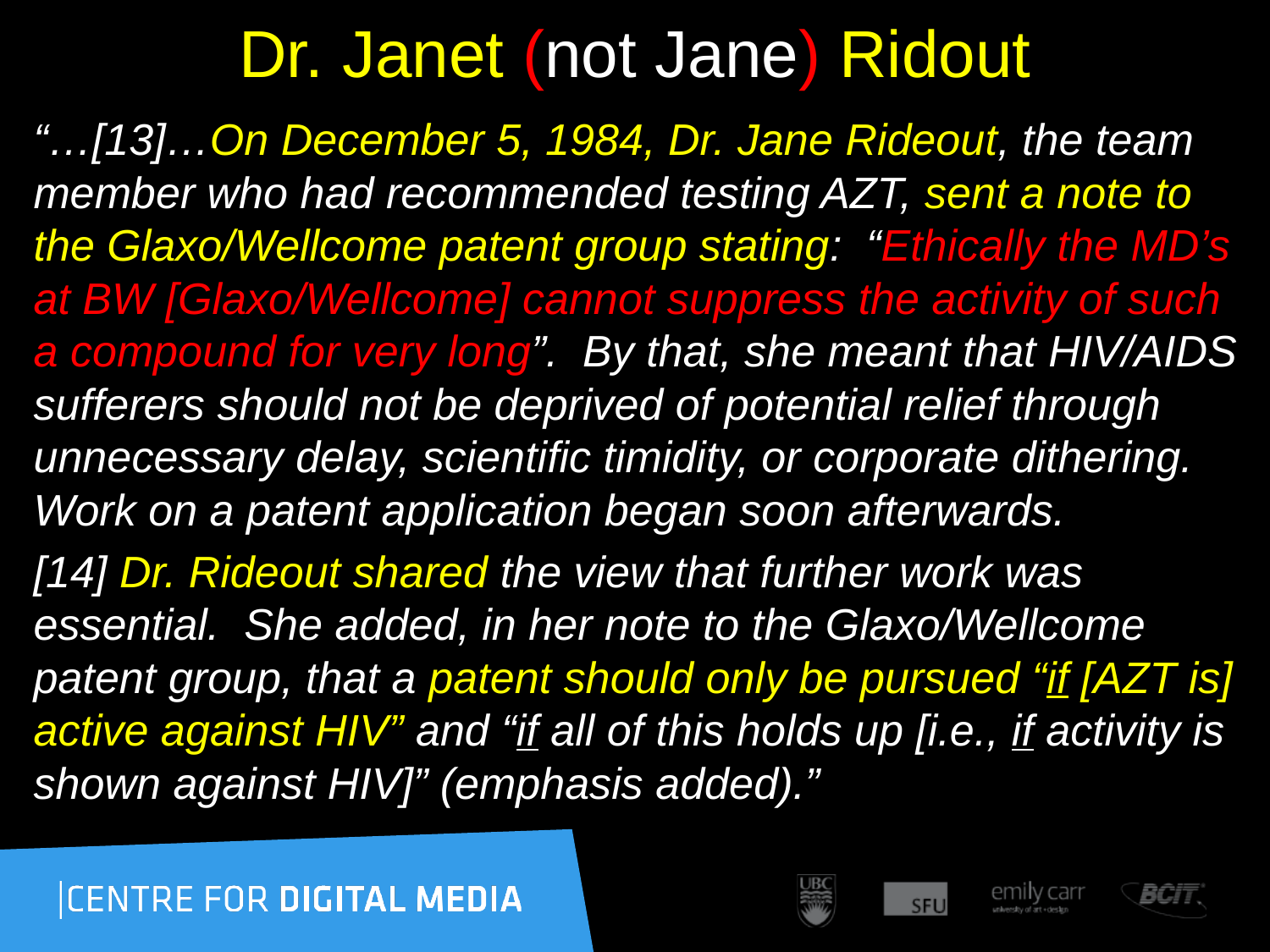

# Dr. Janet (not Jane) Ridout
“…[13]…On December 5, 1984, Dr. Jane Rideout, the team member who had recommended testing AZT, sent a note to the Glaxo/Wellcome patent group stating:  “Ethically the MD’s at BW [Glaxo/Wellcome] cannot suppress the activity of such a compound for very long”.  By that, she meant that HIV/AIDS sufferers should not be deprived of potential relief through unnecessary delay, scientific timidity, or corporate dithering.  Work on a patent application began soon afterwards.
[14] Dr. Rideout shared the view that further work was essential.  She added, in her note to the Glaxo/Wellcome patent group, that a patent should only be pursued “if [AZT is] active against HIV” and “if all of this holds up [i.e., if activity is shown against HIV]” (emphasis added).”